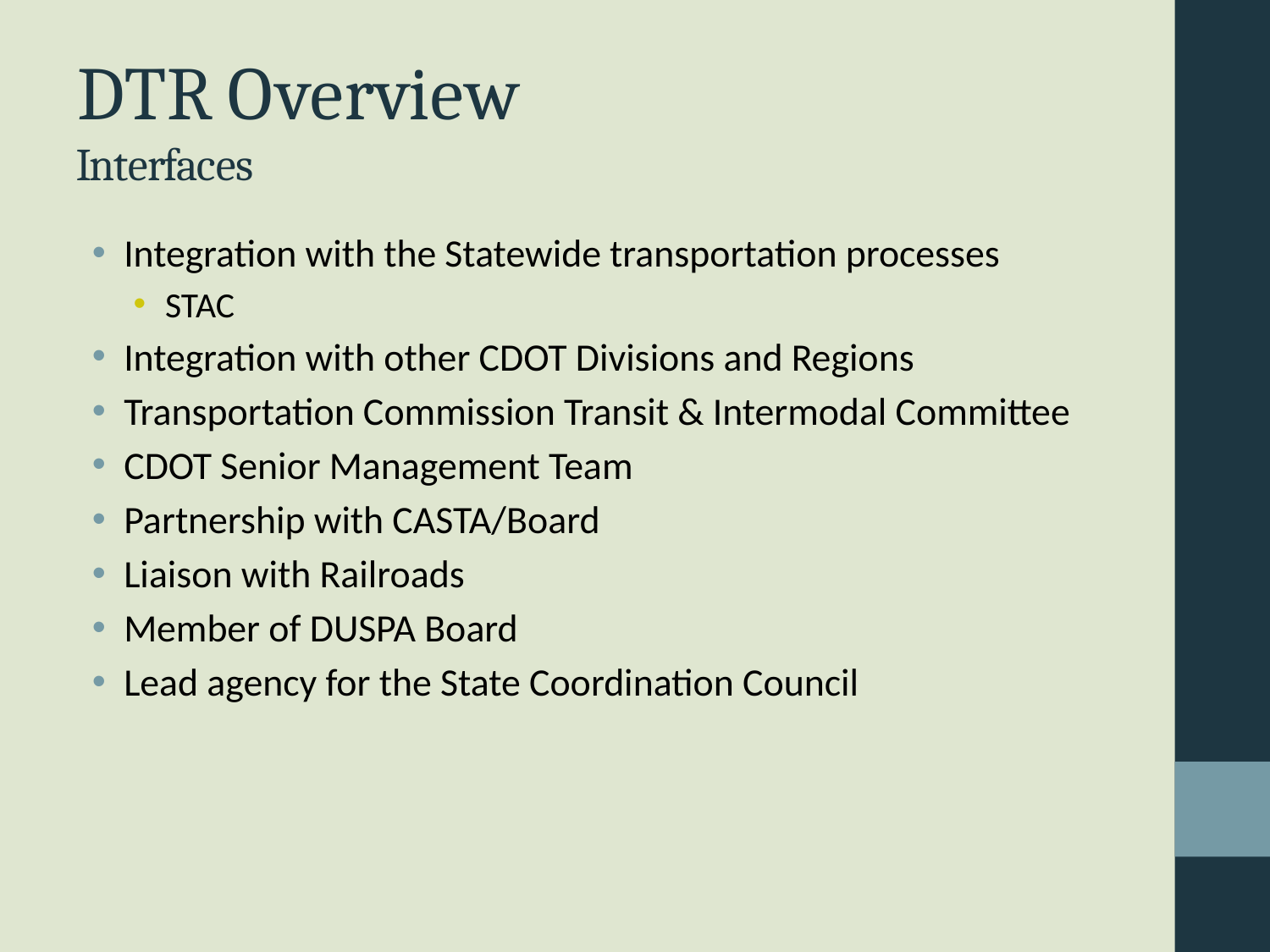

# DTR Overview Interfaces
Integration with the Statewide transportation processes
STAC
Integration with other CDOT Divisions and Regions
Transportation Commission Transit & Intermodal Committee
CDOT Senior Management Team
Partnership with CASTA/Board
Liaison with Railroads
Member of DUSPA Board
Lead agency for the State Coordination Council